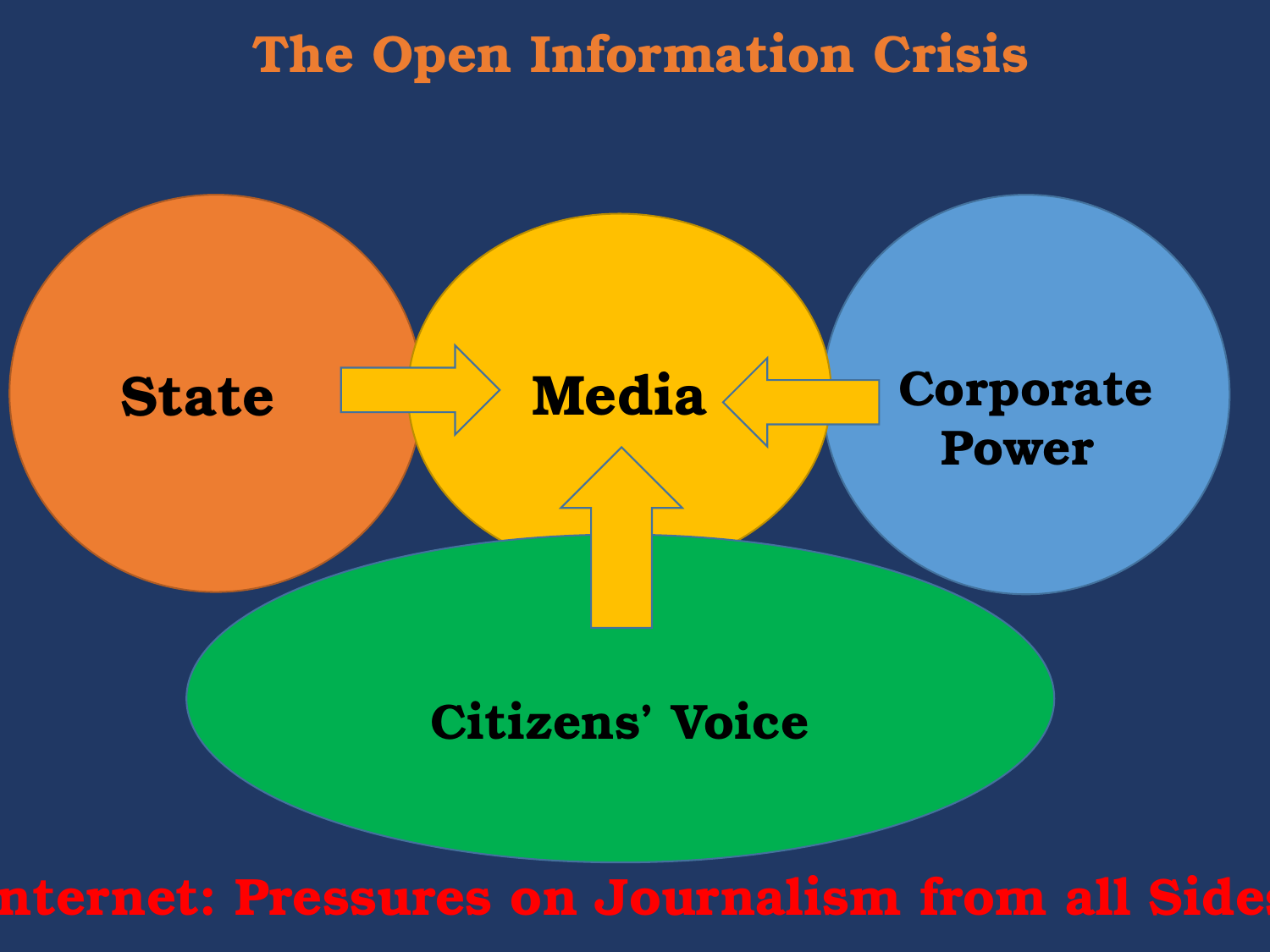

# The Open Information Crisis Internet: Pressures on Journalism from all Sides

  State
            Corporate Power
Media

Citizens’ Voice